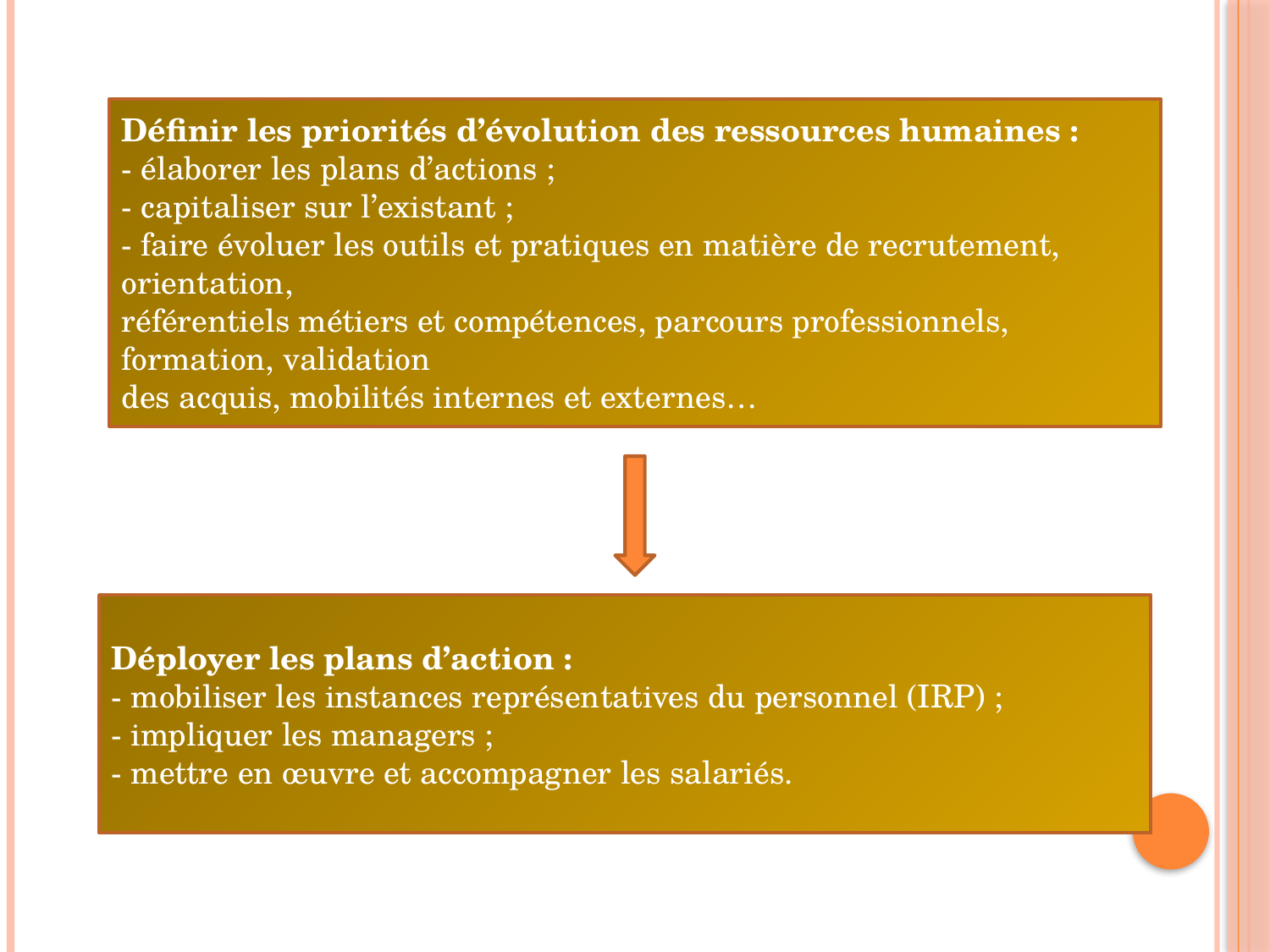

Définir les priorités d’évolution des ressources humaines :
- élaborer les plans d’actions ;
- capitaliser sur l’existant ;
- faire évoluer les outils et pratiques en matière de recrutement, orientation,
référentiels métiers et compétences, parcours professionnels, formation, validation
des acquis, mobilités internes et externes…

Déployer les plans d’action :
- mobiliser les instances représentatives du personnel (IRP) ;
- impliquer les managers ;
- mettre en œuvre et accompagner les salariés.